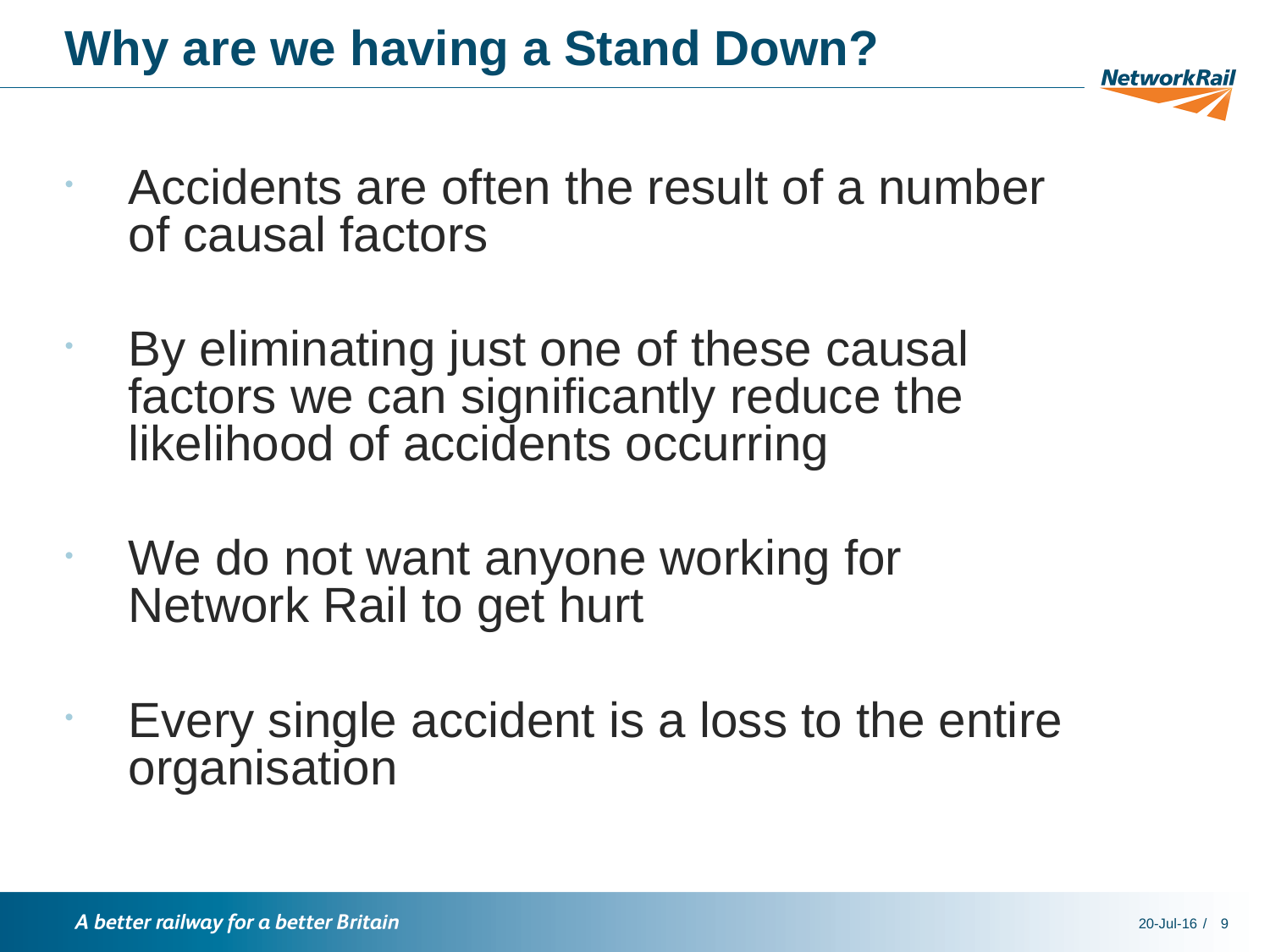

# Why are we having a Stand Down?
Accidents are often the result of a number of causal factors

By eliminating just one of these causal factors we can significantly reduce the likelihood of accidents occurring

We do not want anyone working for Network Rail to get hurt

Every single accident is a loss to the entire organisation
20-Jul-16
9